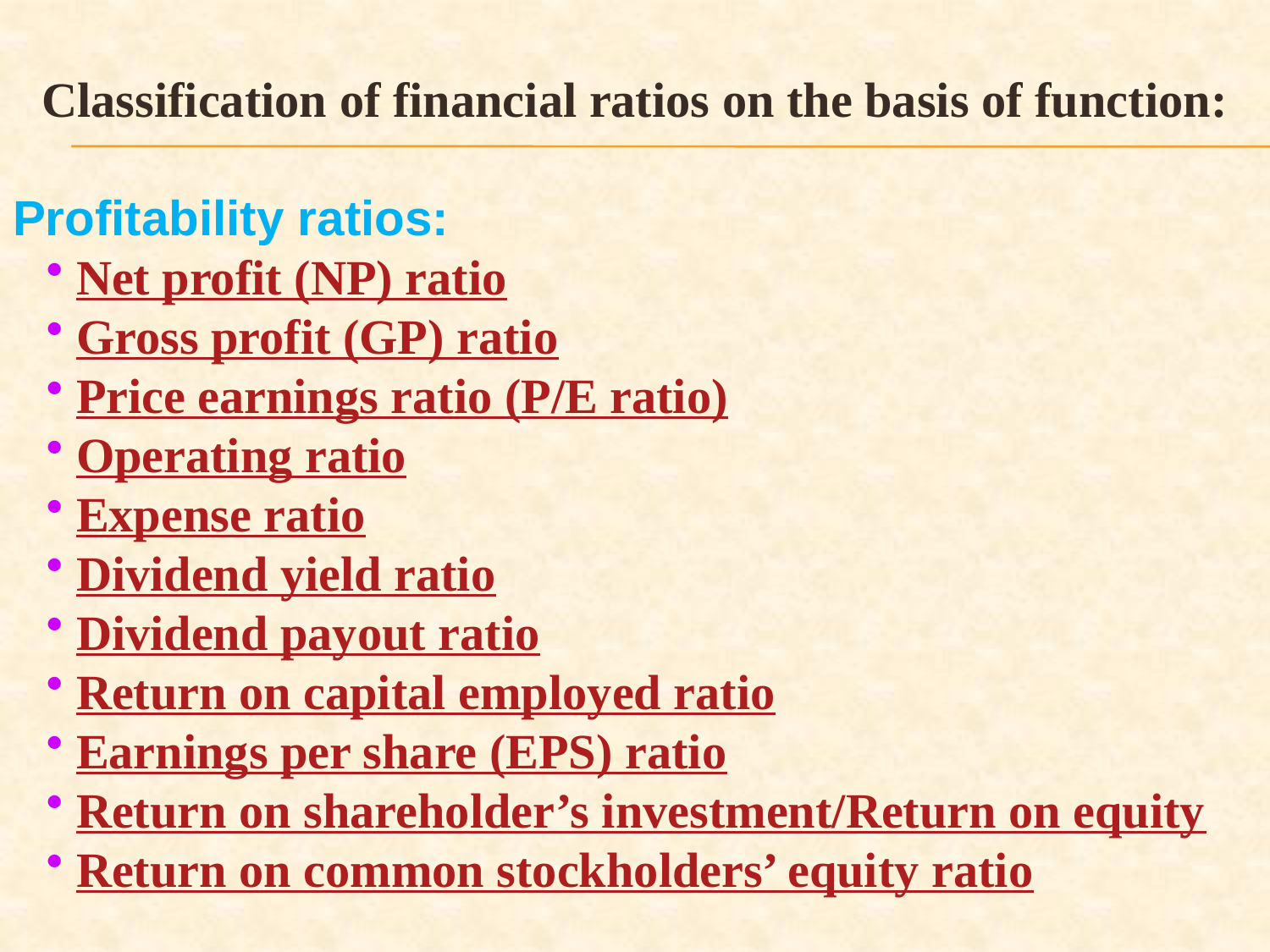

Classification of financial ratios on the basis of function:

Profitability ratios:
Net profit (NP) ratio
Gross profit (GP) ratio
Price earnings ratio (P/E ratio)
Operating ratio
Expense ratio
Dividend yield ratio
Dividend payout ratio
Return on capital employed ratio
Earnings per share (EPS) ratio
Return on shareholder’s investment/Return on equity
Return on common stockholders’ equity ratio